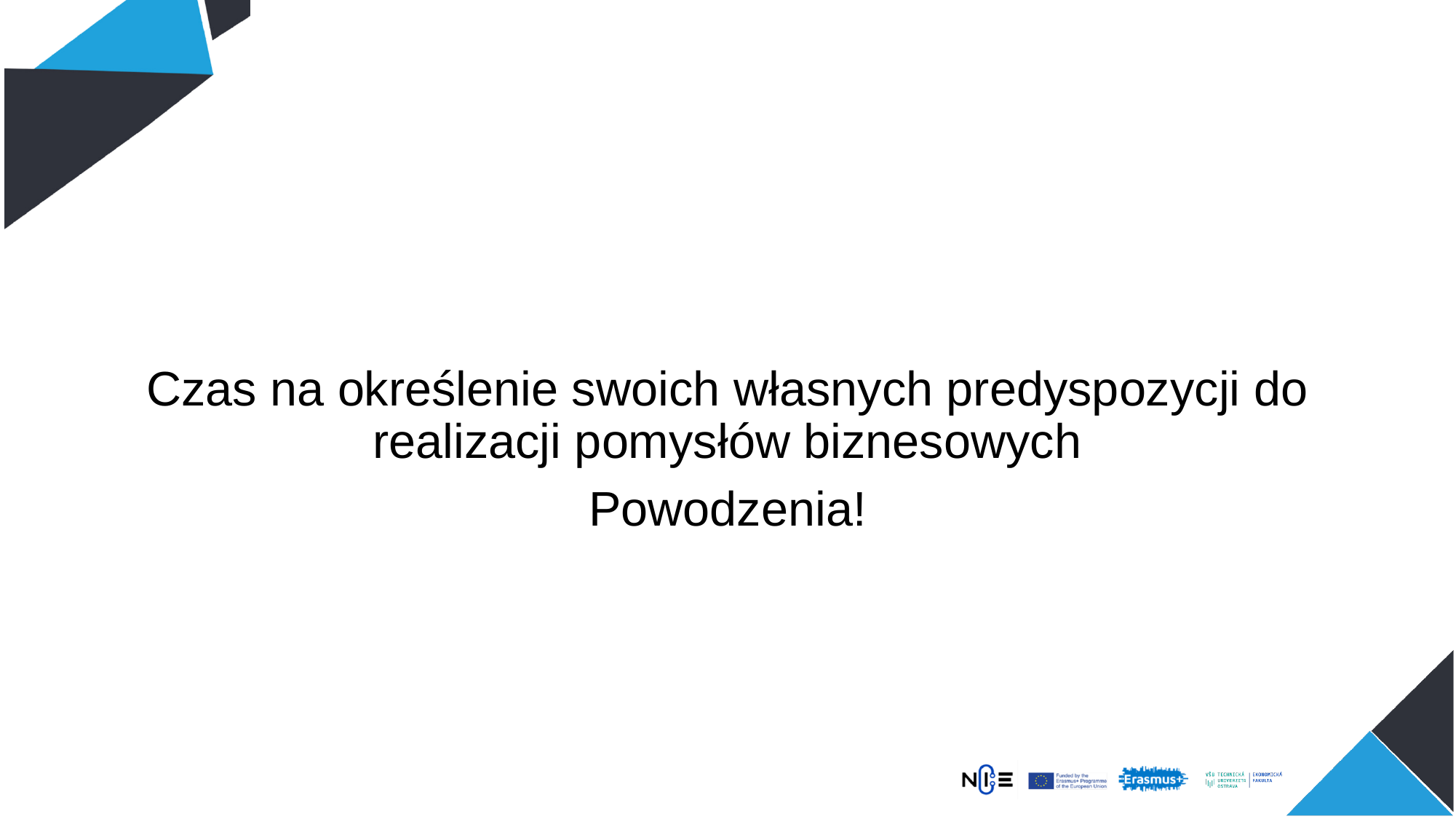

Czas na określenie swoich własnych predyspozycji do realizacji pomysłów biznesowych
Powodzenia!